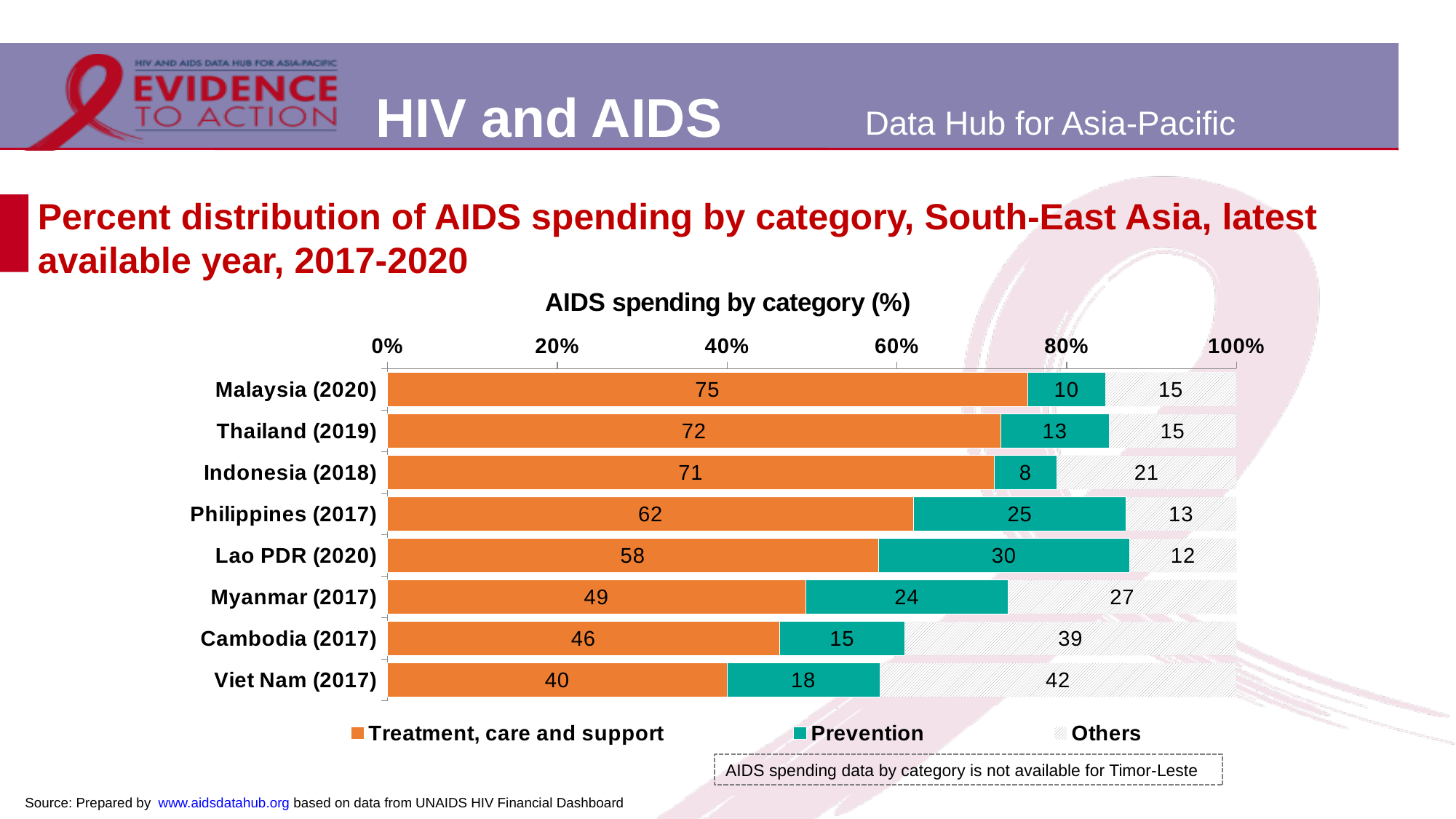

# Percent distribution of AIDS spending by category, South-East Asia, latest available year, 2017-2020

### Chart: AIDS spending by category (%)

| Category | Treatment, care and support | Prevention | Others |
|---|---|---|---|
| Malaysia (2020) | 15611856.19897656 | 1886514.618588599 | 3196556.4203260727 |
| Thailand (2019) | 215978246.4767632 | 37978674.192406036 | 44890217.493524045 |
| Indonesia (2018) | 85108494.49 | 8805291.62 | 25188325.680000007 |
| Philippines (2017) | 16616000.0 | 6700000.0 | 3484000.0 |
| Lao PDR (2020) | 2479605.64 | 1270013.0 | 537851.9999999995 |
| Myanmar (2017) | 52427739.33 | 25442220.1 | 28599282.099999994 |
| Cambodia (2017) | 15904335.0 | 5098459.0 | 13445094.0 |
| Viet Nam (2017) | 33200000.0 | 14940000.000000002 | 34860000.0 |
AIDS spending data by category is not available for Timor-Leste
Source: Prepared by  www.aidsdatahub.org based on data from UNAIDS HIV Financial Dashboard